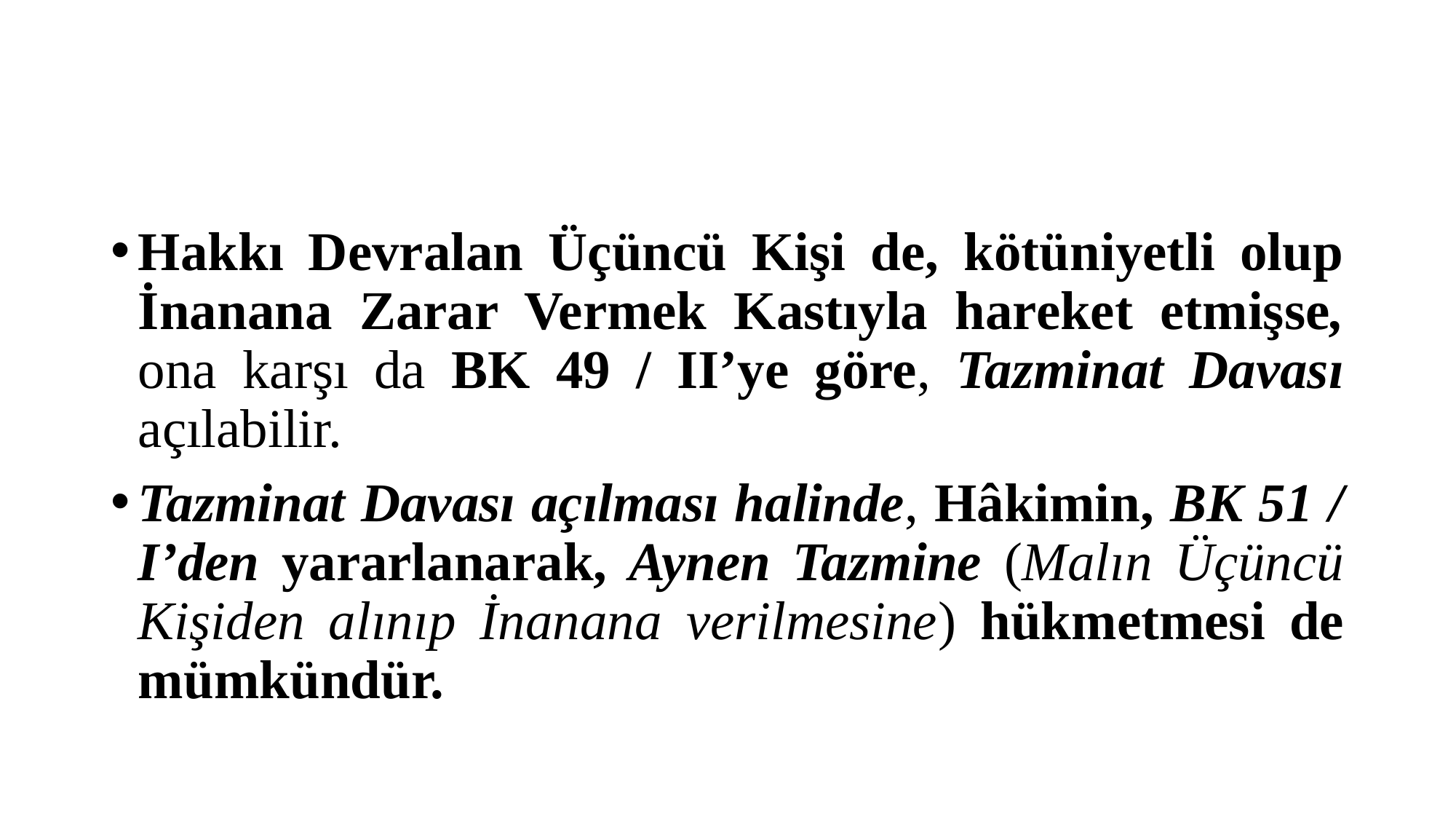

#
Hakkı Devralan Üçüncü Kişi de, kötüniyetli olup İnanana Zarar Vermek Kastıyla hareket etmişse, ona karşı da BK 49 / II’ye göre, Tazminat Davası açılabilir.
Tazminat Davası açılması halinde, Hâkimin, BK 51 / I’den yararlanarak, Aynen Tazmine (Malın Üçüncü Kişiden alınıp İnanana verilmesine) hükmetmesi de mümkündür.